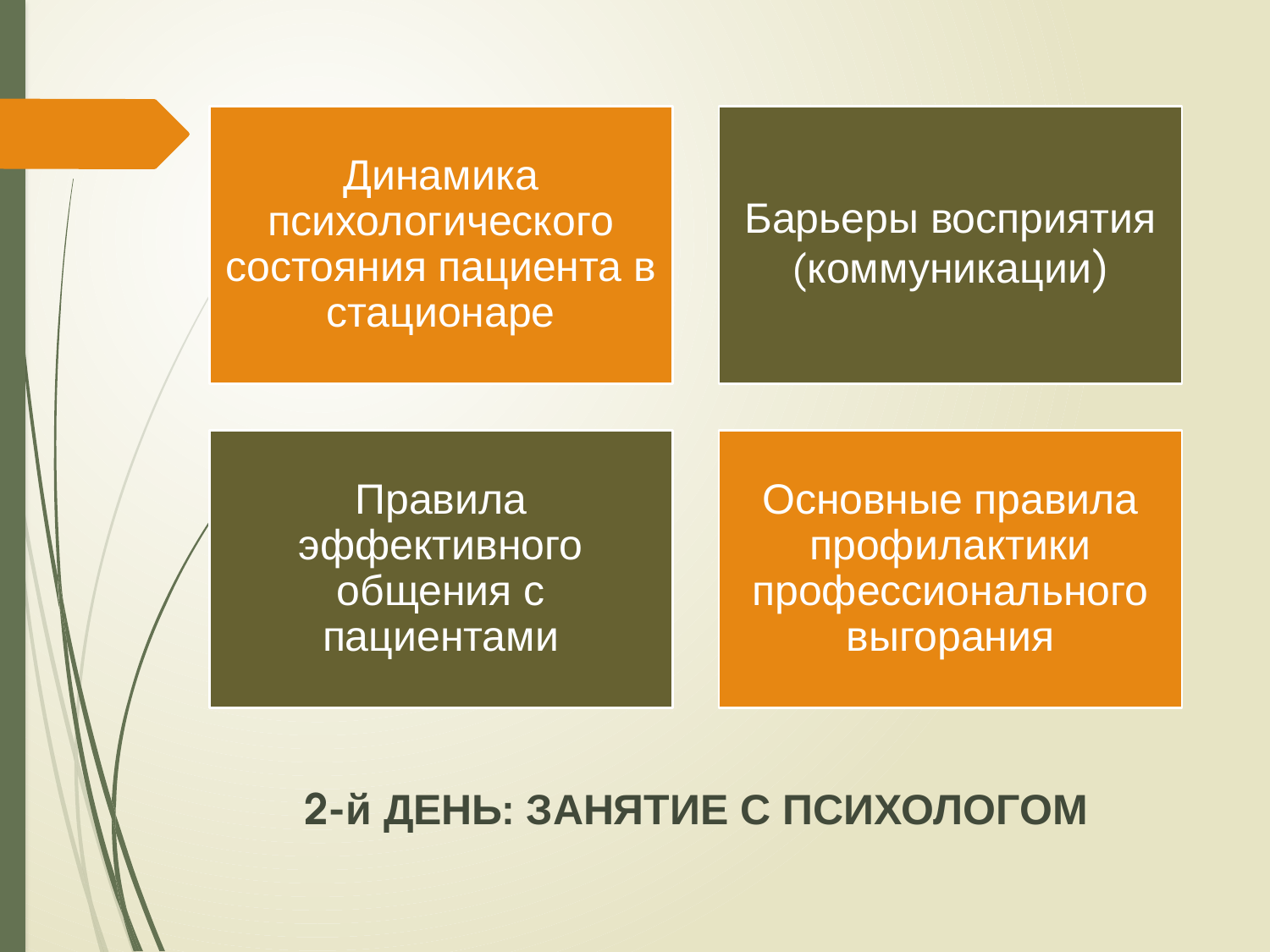

Динамика психологического состояния пациента в стационаре
Барьеры восприятия (коммуникации)
Правила эффективного общения с пациентами
Основные правила профилактики профессионального выгорания
# 2-й ДЕНЬ: ЗАНЯТИЕ С ПСИХОЛОГОМ